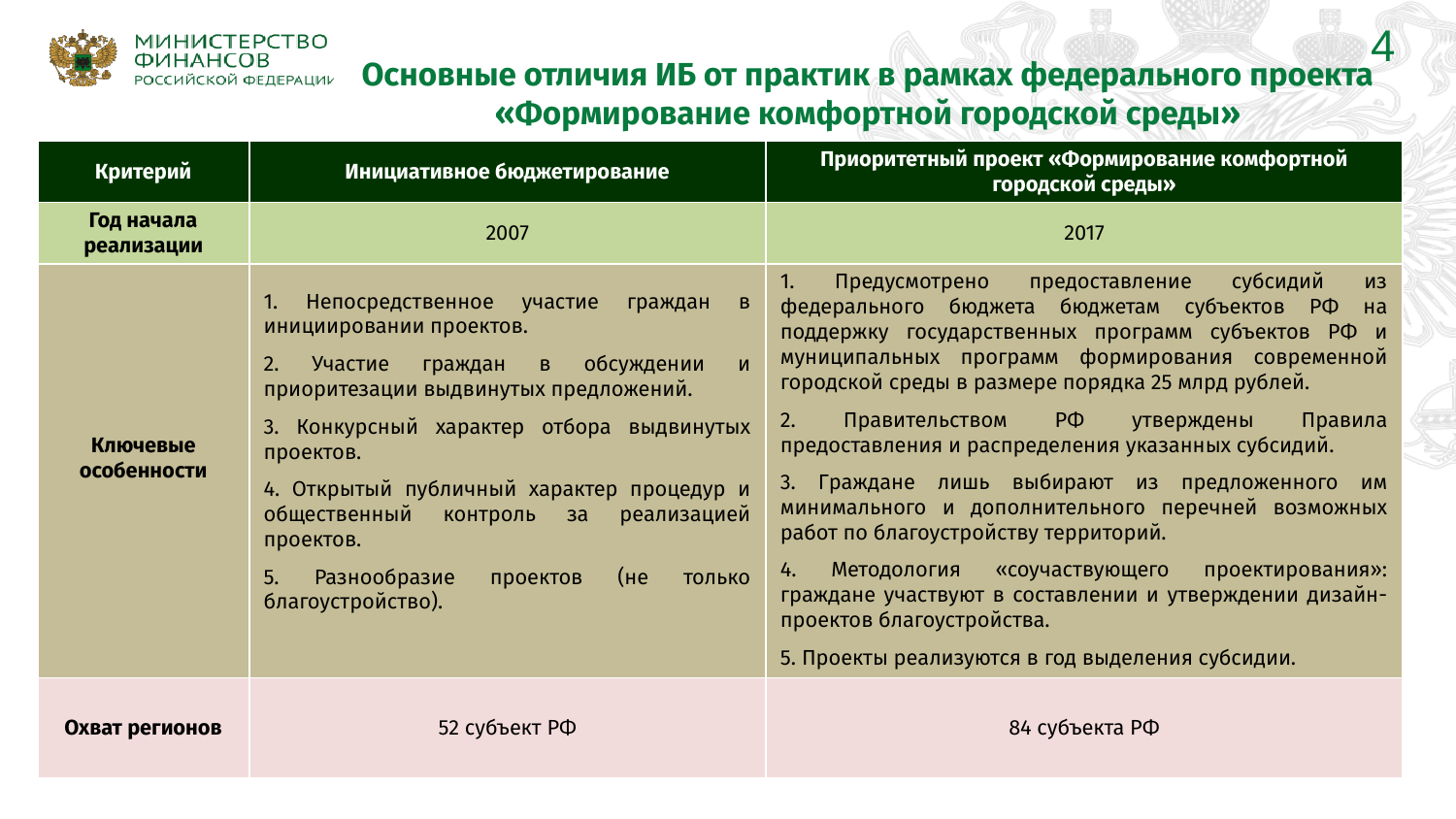

4
Основные отличия ИБ от практик в рамках федерального проекта «Формирование комфортной городской среды»
| Критерий | Инициативное бюджетирование | Приоритетный проект «Формирование комфортной городской среды» |
| --- | --- | --- |
| Год начала реализации | 2007 | 2017 |
| Ключевые особенности | 1. Непосредственное участие граждан в инициировании проектов. 2. Участие граждан в обсуждении и приоритезации выдвинутых предложений. 3. Конкурсный характер отбора выдвинутых проектов. 4. Открытый публичный характер процедур и общественный контроль за реализацией проектов. 5. Разнообразие проектов (не только благоустройство). | 1. Предусмотрено предоставление субсидий из федерального бюджета бюджетам субъектов РФ на поддержку государственных программ субъектов РФ и муниципальных программ формирования современной городской среды в размере порядка 25 млрд рублей. 2. Правительством РФ утверждены Правила предоставления и распределения указанных субсидий. 3. Граждане лишь выбирают из предложенного им минимального и дополнительного перечней возможных работ по благоустройству территорий. 4. Методология «соучаствующего проектирования»: граждане участвуют в составлении и утверждении дизайн-проектов благоустройства. 5. Проекты реализуются в год выделения субсидии. |
| Охват регионов | 52 субъект РФ | 84 субъекта РФ |